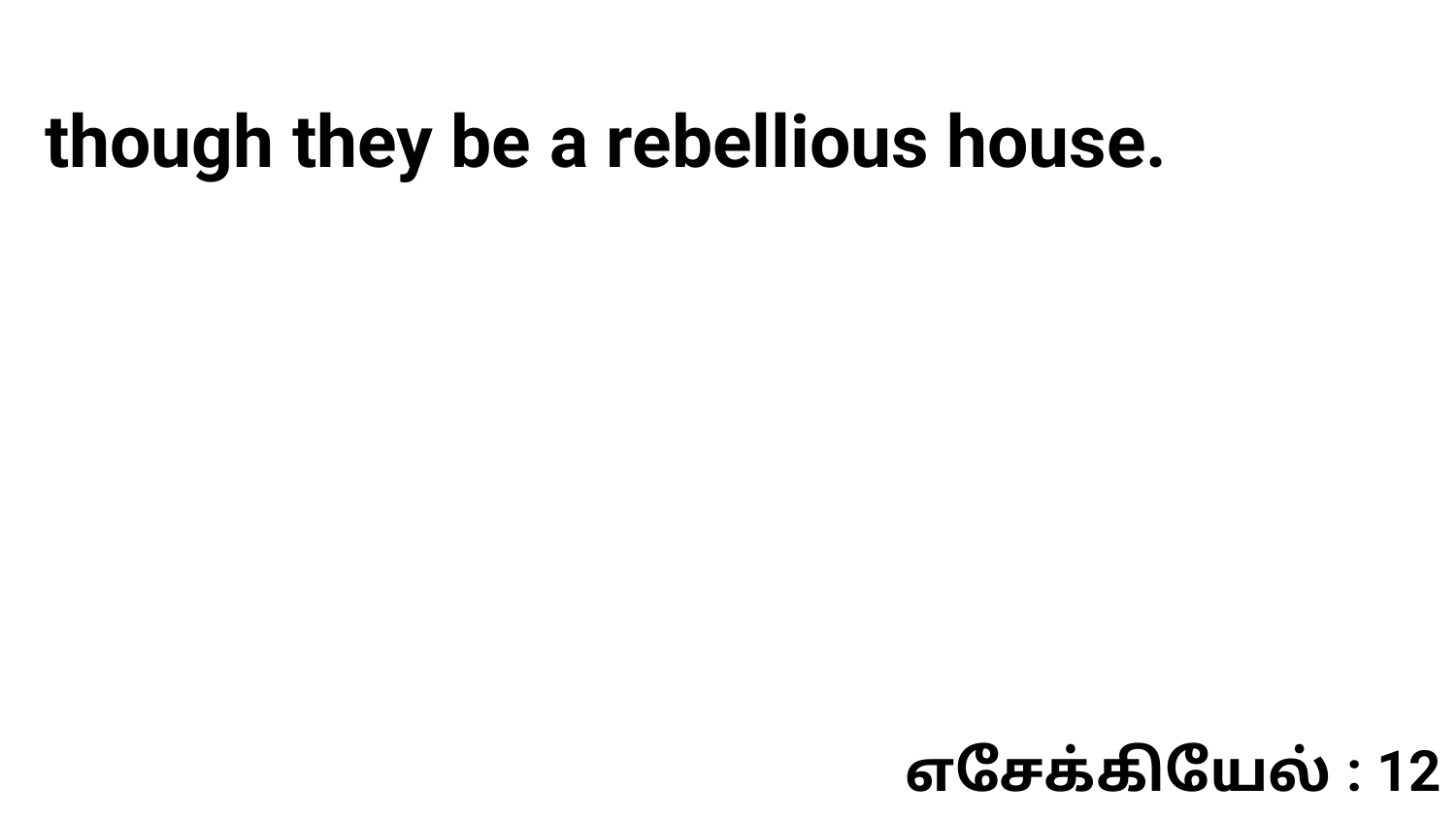

though they be a rebellious house.
எசேக்கியேல் : 12